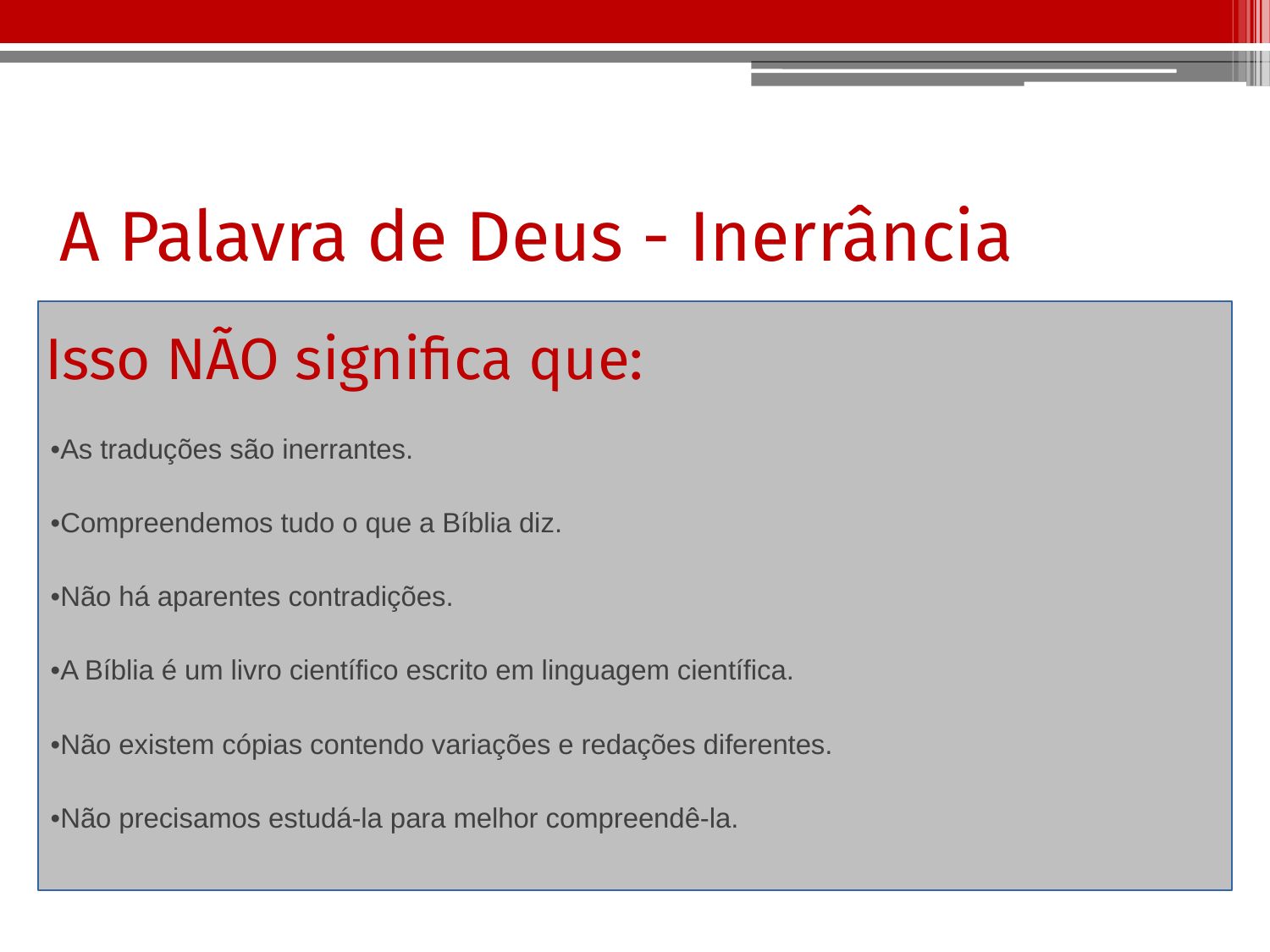

# A Palavra de Deus - Inerrância
Isso NÃO significa que:

•As traduções são inerrantes.

•Compreendemos tudo o que a Bíblia diz.

•Não há aparentes contradições.

•A Bíblia é um livro científico escrito em linguagem científica.

•Não existem cópias contendo variações e redações diferentes.

•Não precisamos estudá-la para melhor compreendê-la.